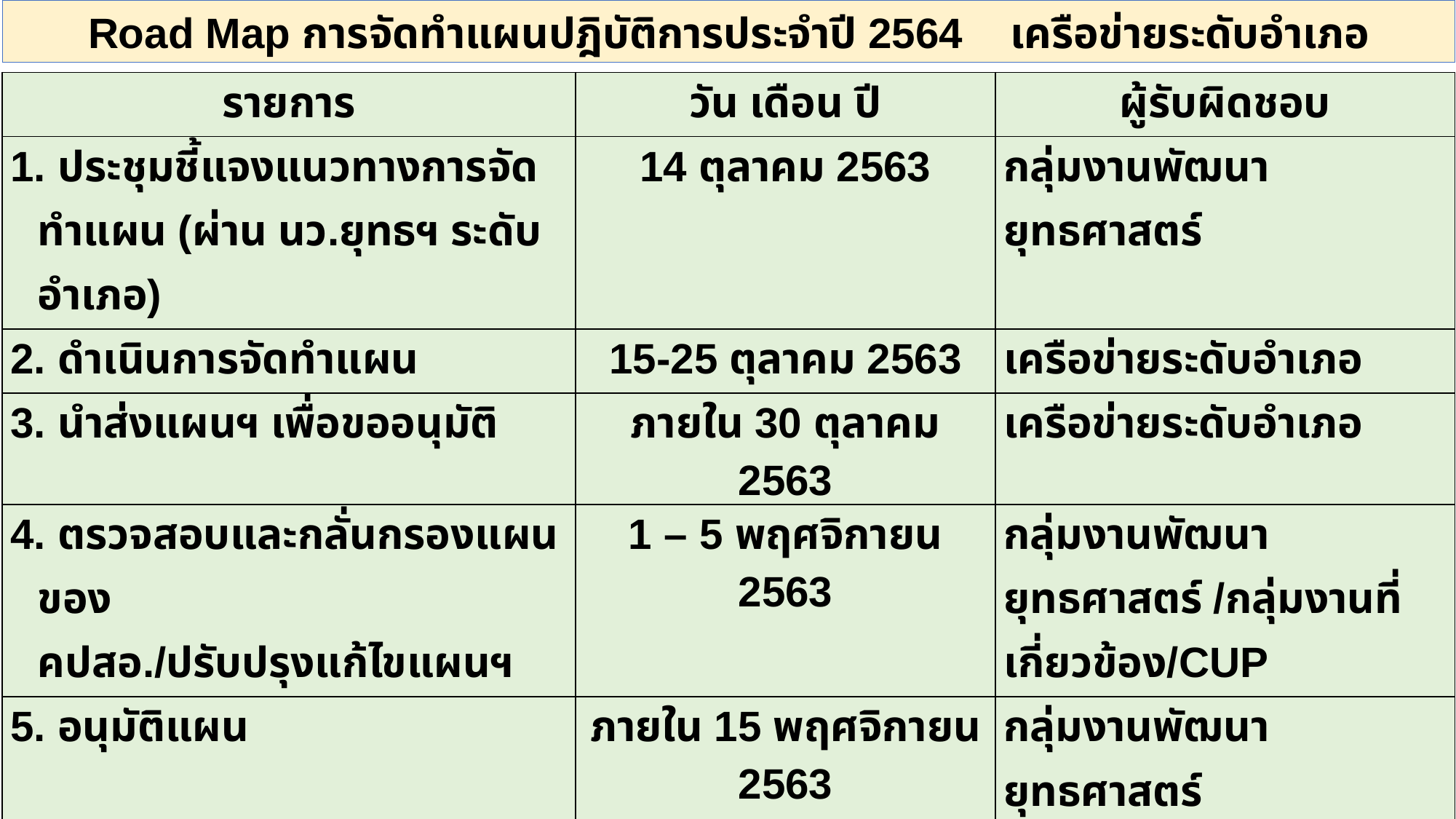

Road Map การจัดทำแผนปฎิบัติการประจำปี 2564    เครือข่ายระดับอำเภอ
| รายการ | วัน เดือน ปี | ผู้รับผิดชอบ |
| --- | --- | --- |
| 1. ประชุมชี้แจงแนวทางการจัดทำแผน (ผ่าน นว.ยุทธฯ ระดับอำเภอ) | 14 ตุลาคม 2563 | กลุ่มงานพัฒนายุทธศาสตร์ |
| 2. ดำเนินการจัดทำแผน | 15-25 ตุลาคม 2563 | เครือข่ายระดับอำเภอ |
| 3. นำส่งแผนฯ เพื่อขออนุมัติ | ภายใน 30 ตุลาคม 2563 | เครือข่ายระดับอำเภอ |
| 4. ตรวจสอบและกลั่นกรองแผนของ คปสอ./ปรับปรุงแก้ไขแผนฯ | 1 – 5 พฤศจิกายน 2563 | กลุ่มงานพัฒนายุทธศาสตร์ /กลุ่มงานที่เกี่ยวข้อง/CUP |
| 5. อนุมัติแผน | ภายใน 15 พฤศจิกายน 2563 | กลุ่มงานพัฒนายุทธศาสตร์ |
| 6.เสนอโครงการเพื่อรับการอนุมัติ | หลังอนุมัติแผน – มกราคม 2564 | กลุ่มงาน/CUP.ที่ได้รับอนุมัติฯ |
| 7. ดำเนินงานตามแผนงาน/โครงการ | หลังอนุมัติแผน– 30 กันยายน2564 | กลุ่มงาน/CUP.ที่ได้รับอนุมัติฯ |
| 8. ทบทวน/ปรับปรุงแผน รอบ 6 เดือนหลัง | เมษายน 2563 | กลุ่มงานพัฒนายุทธศาสตร์/กลุ่มงาน/CUP |
| 9. สรุปผลโครงการ /ติดตามประเมินผล | หลังเสร็จสิ้นโครงการ | เครือข่ายระดับอำเภอ/ |